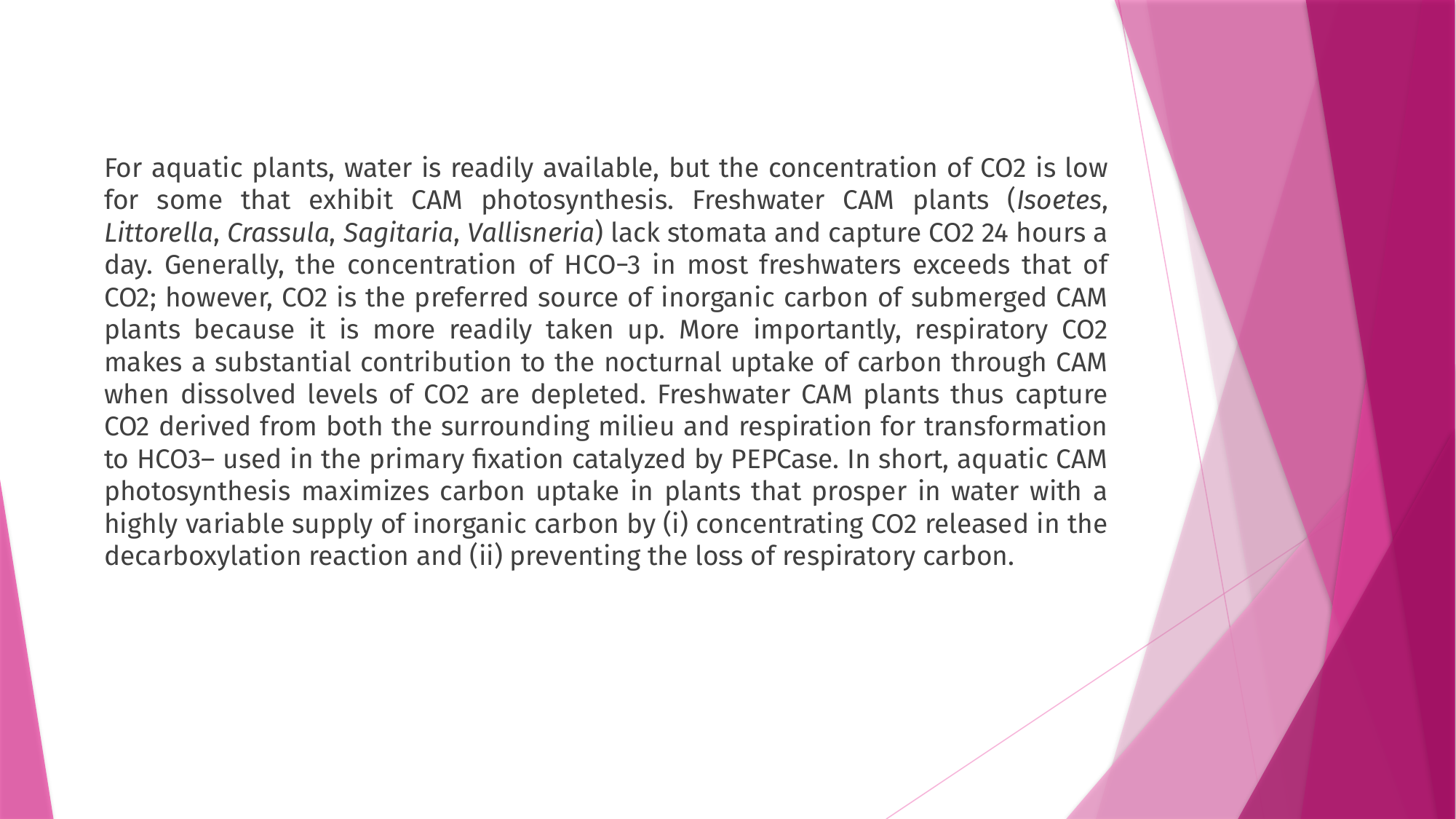

For aquatic plants, water is readily available, but the concentration of CO2 is low for some that exhibit CAM photosynthesis. Freshwater CAM plants (Isoetes, Littorella, Crassula, Sagitaria, Vallisneria) lack stomata and capture CO2 24 hours a day. Generally, the concentration of HCO−3 in most freshwaters exceeds that of CO2; however, CO2 is the preferred source of inorganic carbon of submerged CAM plants because it is more readily taken up. More importantly, respiratory CO2 makes a substantial contribution to the nocturnal uptake of carbon through CAM when dissolved levels of CO2 are depleted. Freshwater CAM plants thus capture CO2 derived from both the surrounding milieu and respiration for transformation to HCO3– used in the primary fixation catalyzed by PEPCase. In short, aquatic CAM photosynthesis maximizes carbon uptake in plants that prosper in water with a highly variable supply of inorganic carbon by (i) concentrating CO2 released in the decarboxylation reaction and (ii) preventing the loss of respiratory carbon.